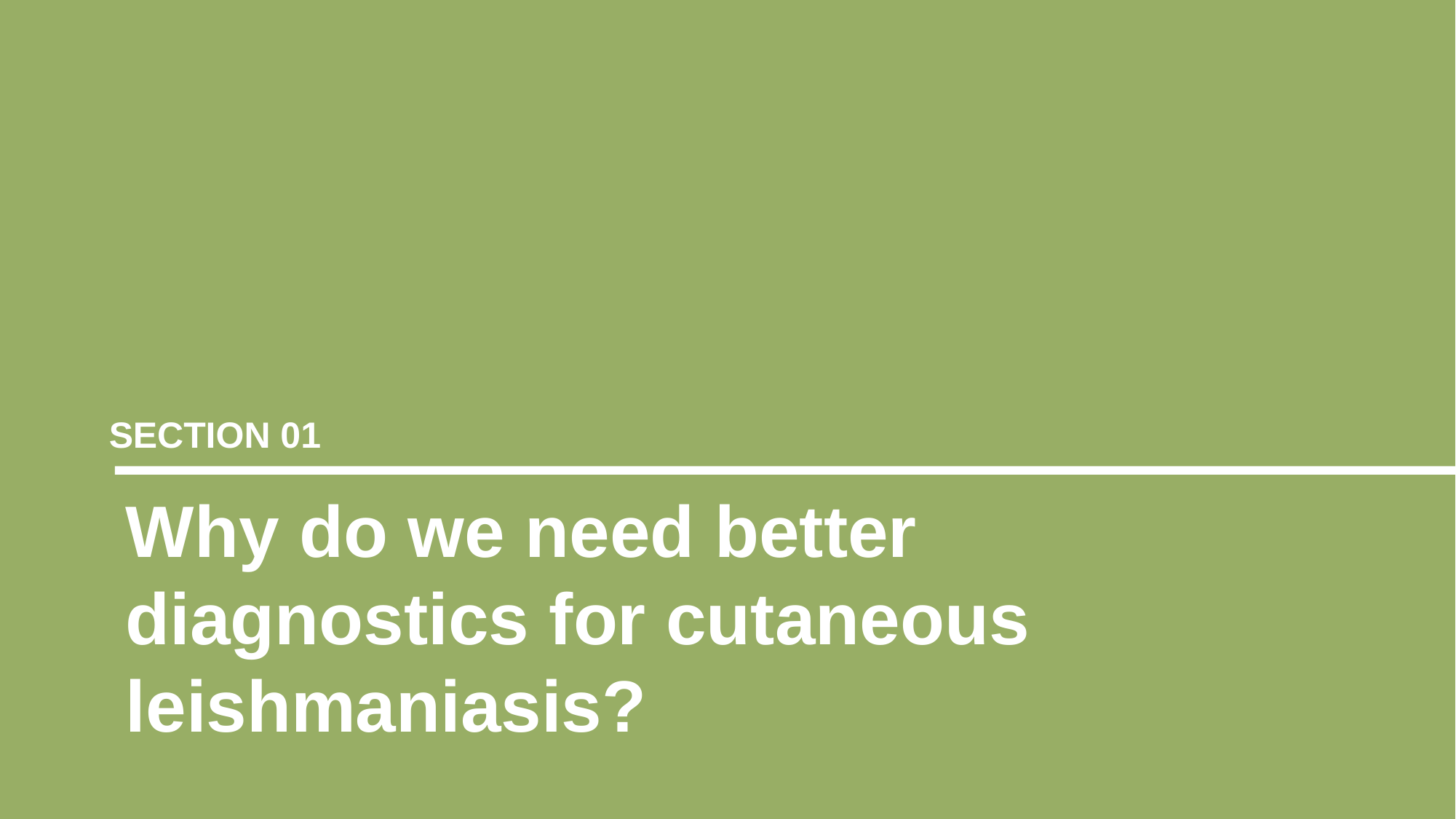

SECTION 01

Why do we need better diagnostics for cutaneous leishmaniasis?